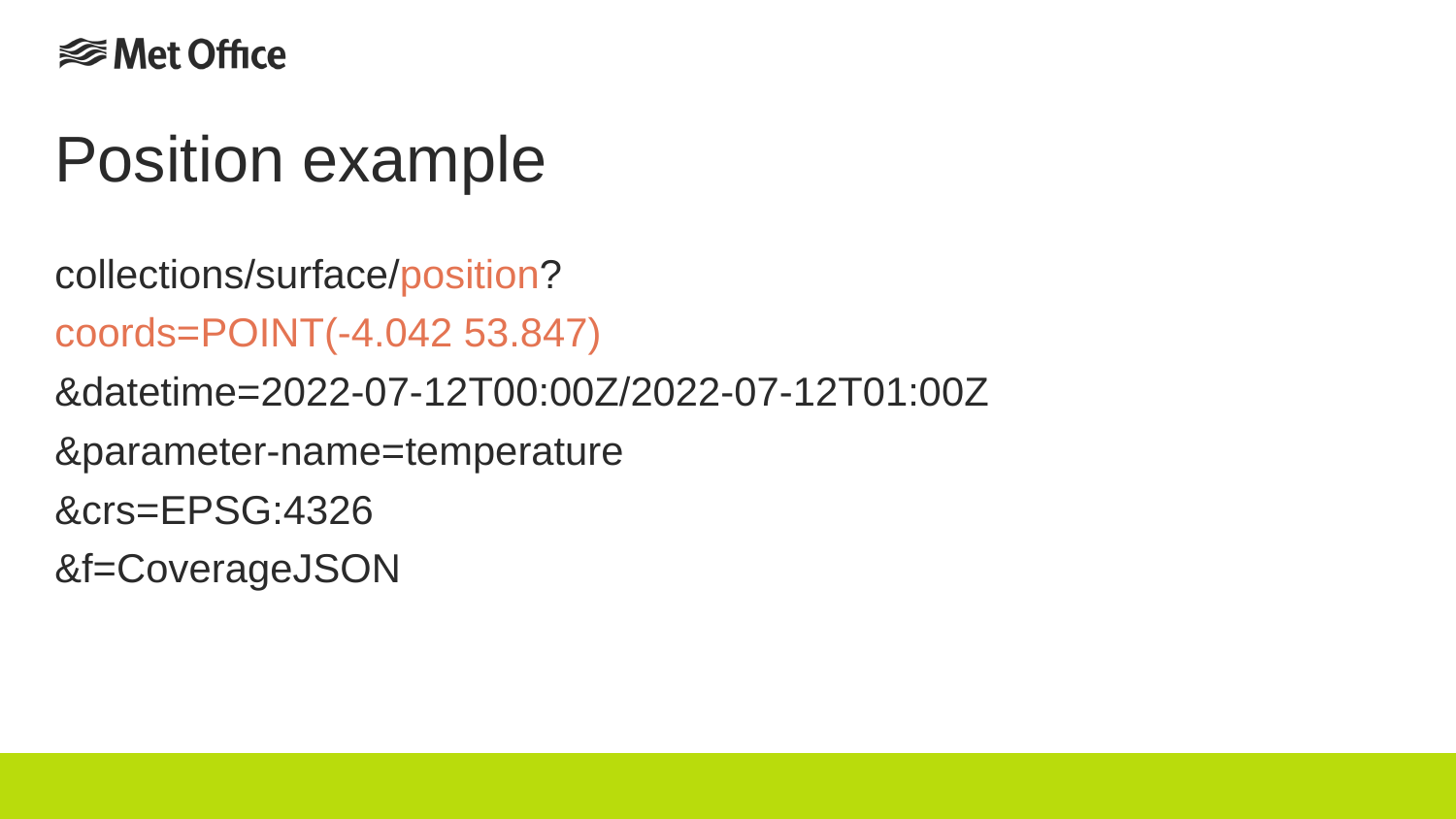

# Position example
collections/surface/position?
coords=POINT(-4.042 53.847)
&datetime=2022-07-12T00:00Z/2022-07-12T01:00Z
&parameter-name=temperature
&crs=EPSG:4326
&f=CoverageJSON